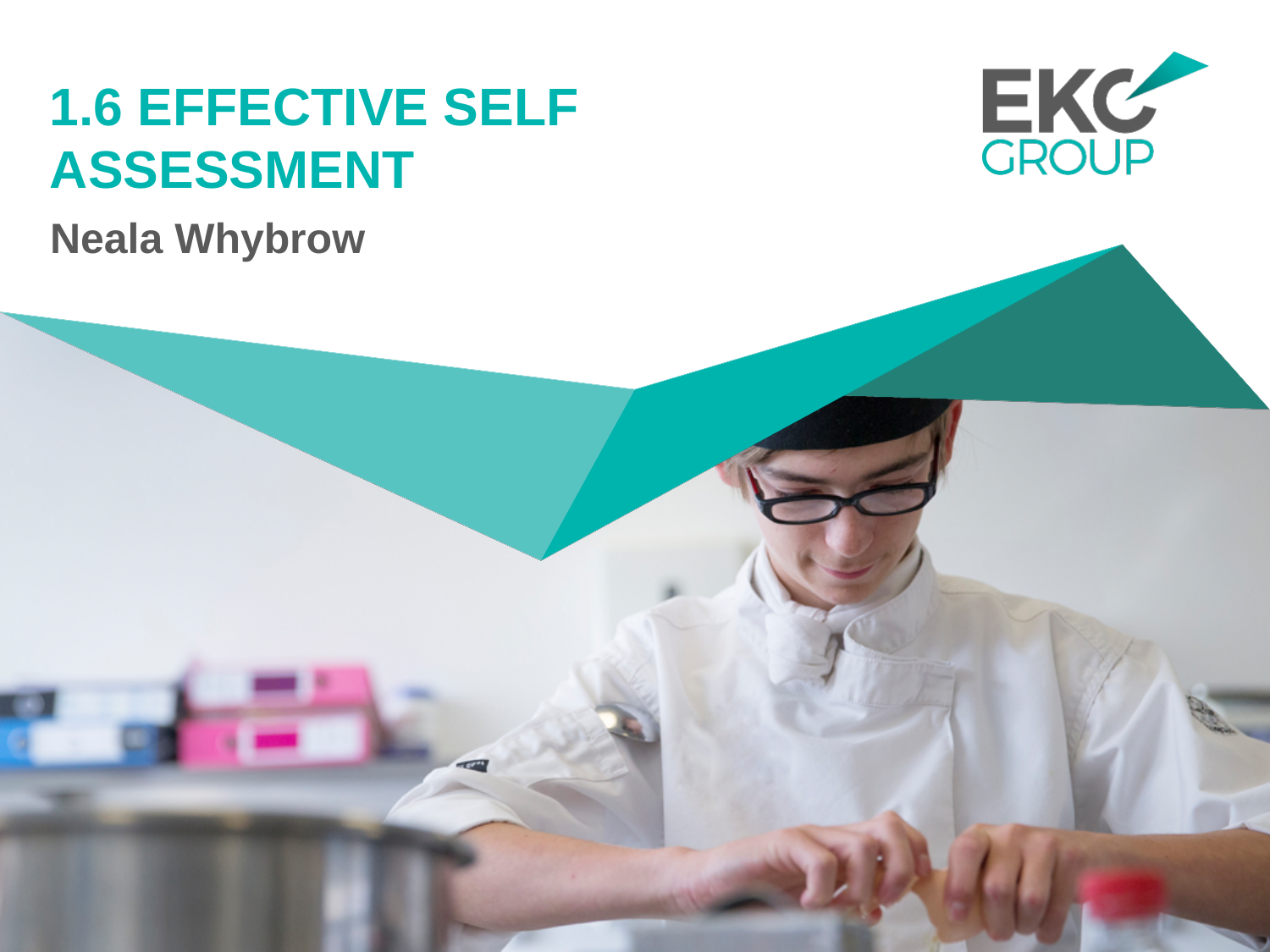

# 1.6 Effective Self Assessment
Neala Whybrow